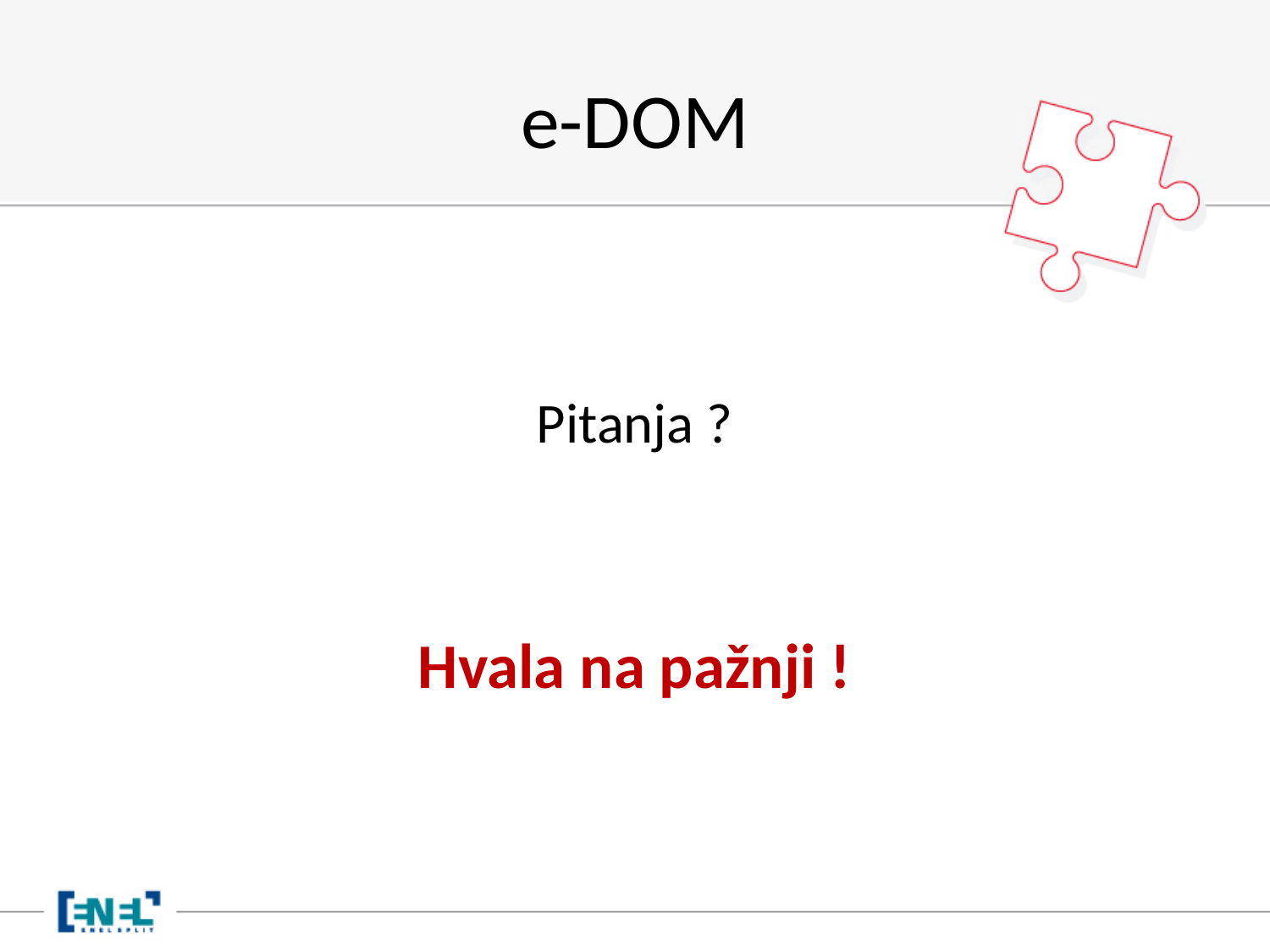

# e-DOM

Pitanja ?

Hvala na pažnji !